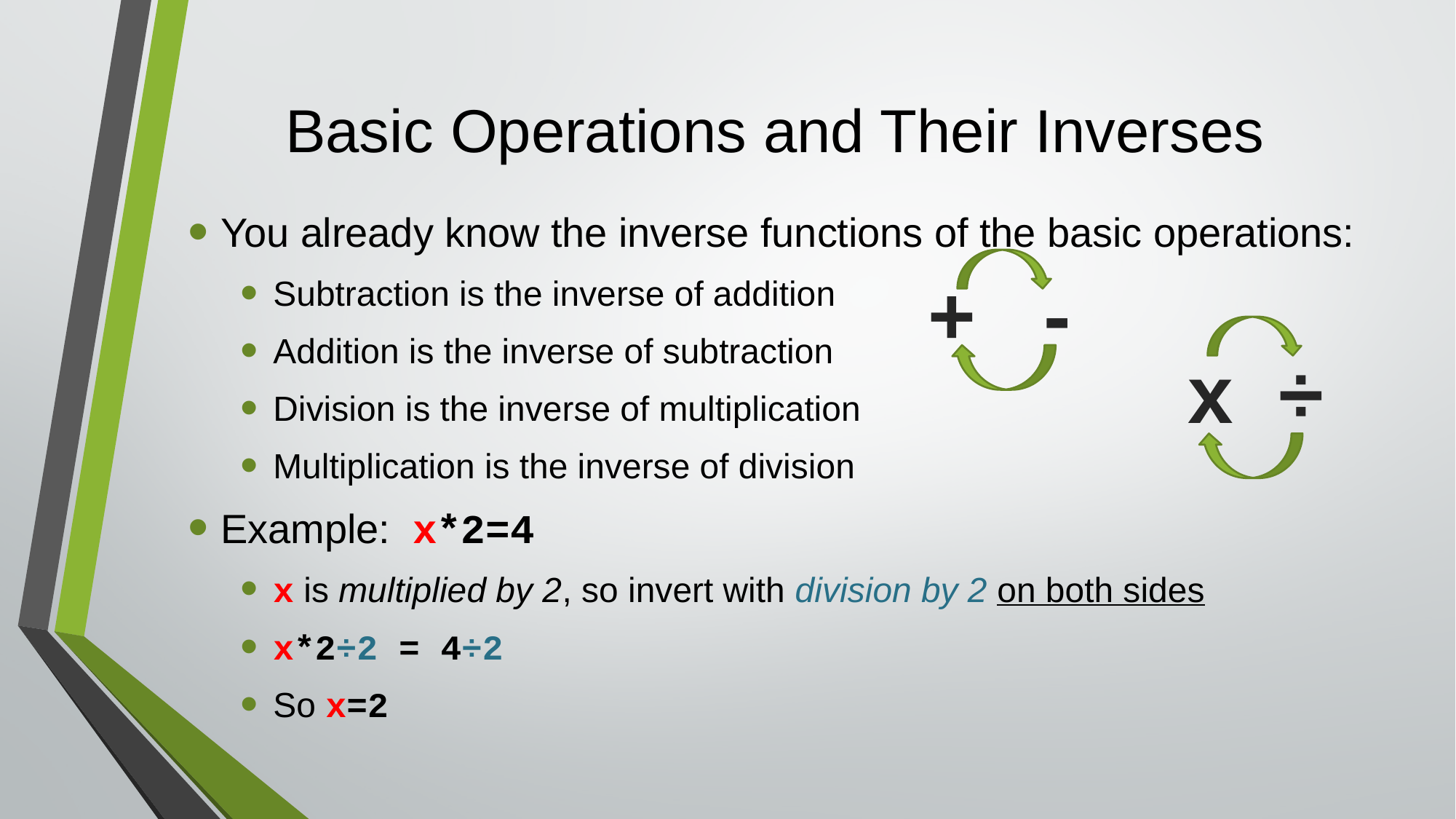

# Basic Operations and Their Inverses
You already know the inverse functions of the basic operations:
Subtraction is the inverse of addition
Addition is the inverse of subtraction
Division is the inverse of multiplication
Multiplication is the inverse of division
Example:  x*2=4
x is multiplied by 2, so invert with division by 2 on both sides
x*2÷2 = 4÷2
So x=2

+   -

x  ÷